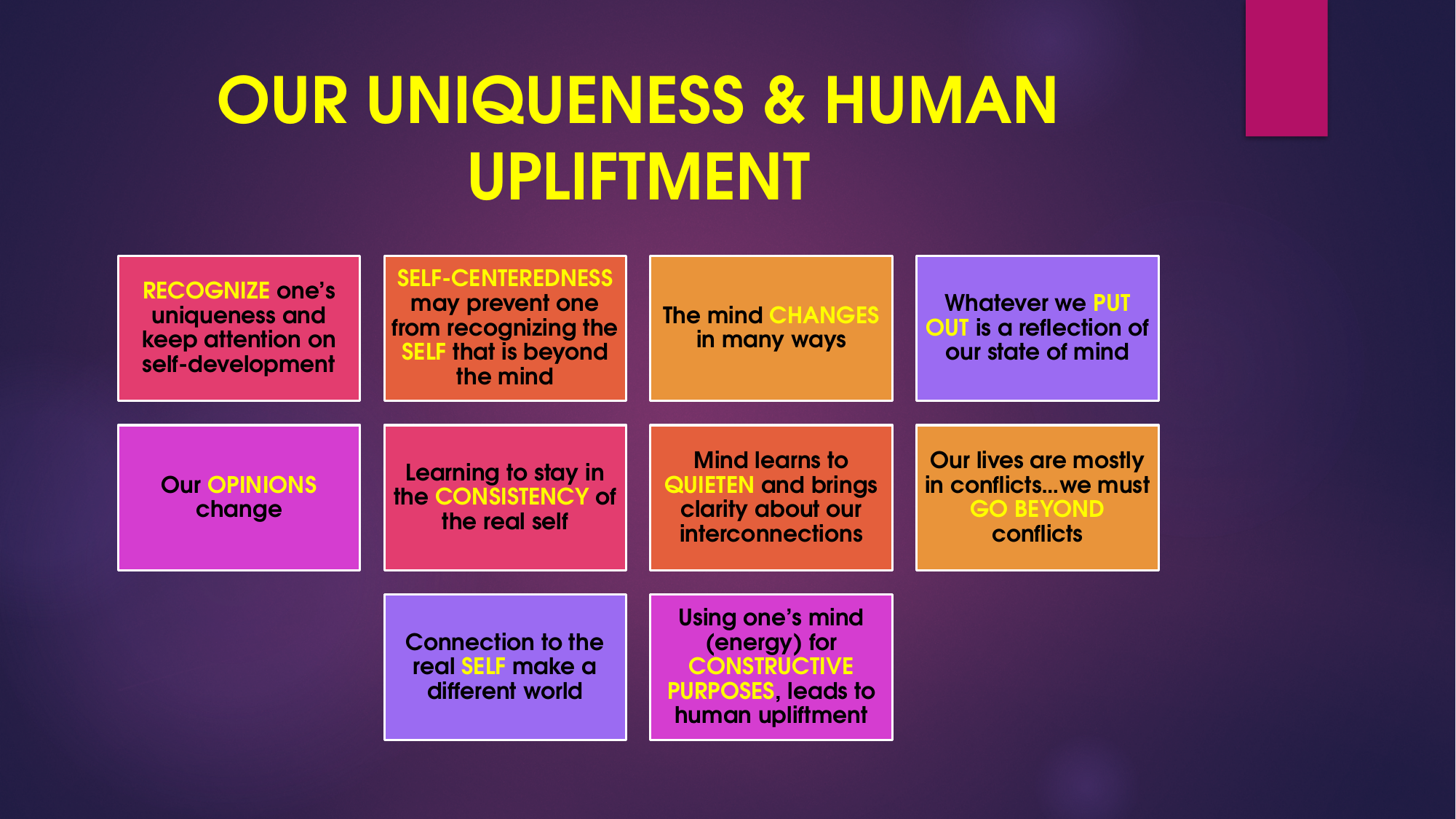

# OUR UNIQUENESS & HUMAN UPLIFTMENT
RECOGNIZE one’s uniqueness and keep attention on self-development
SELF-CENTEREDNESS may prevent one from recognizing the SELF that is beyond the mind
The mind CHANGES in many ways
Whatever we PUT OUT is a reflection of our state of mind
Our OPINIONS change
Learning to stay in the CONSISTENCY of the real self
Mind learns to QUIETEN and brings clarity about our interconnections
Our lives are mostly in conflicts…we must GO BEYOND conflicts
Connection to the real SELF make a different world
Using one’s mind (energy) for CONSTRUCTIVE PURPOSES, leads to human upliftment